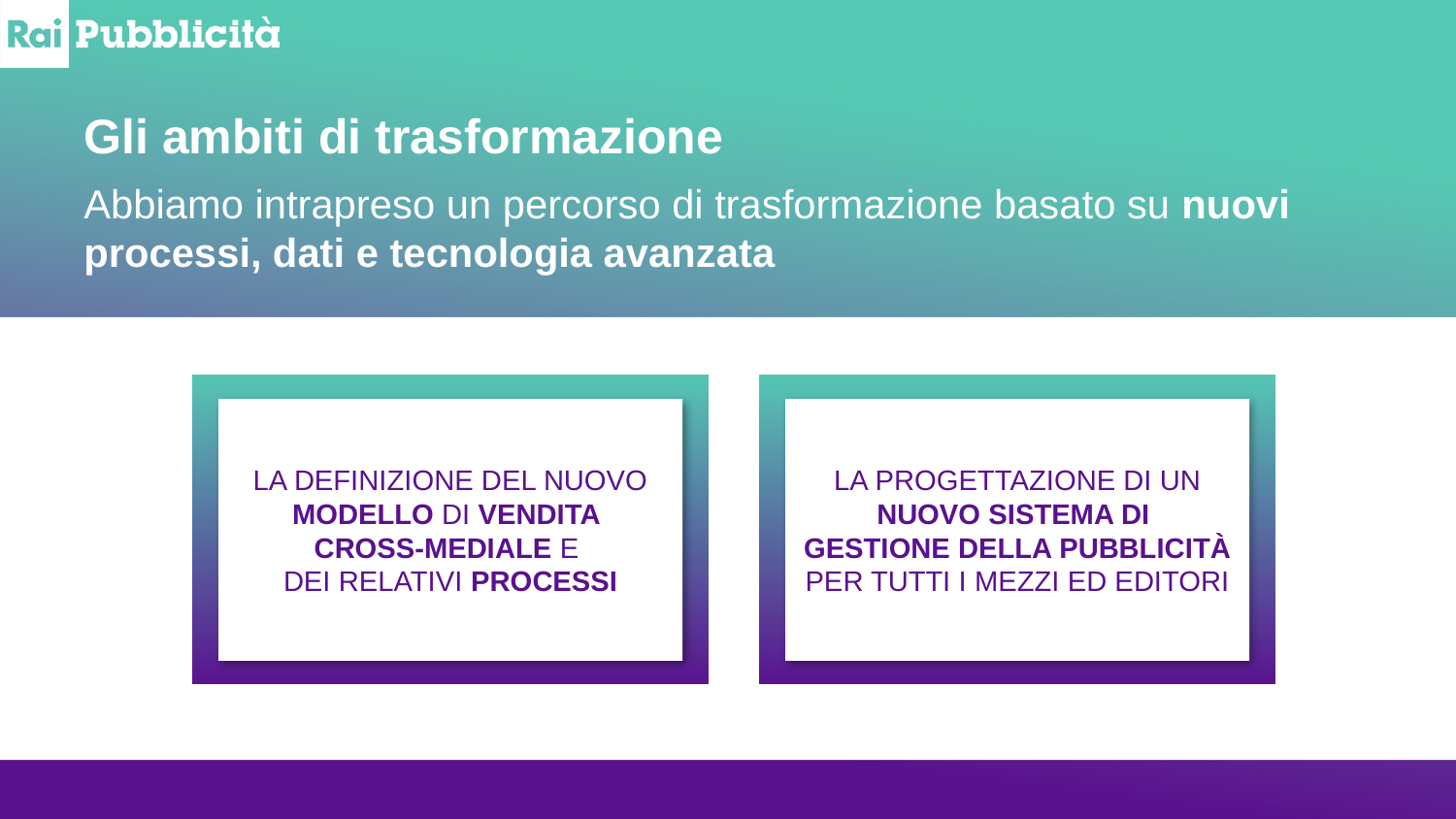

Gli ambiti di trasformazione
Abbiamo intrapreso un percorso di trasformazione basato su nuovi processi, dati e tecnologia avanzata

LA DEFINIZIONE DEL NUOVO MODELLO DI VENDITA
CROSS-MEDIALE E
DEI RELATIVI PROCESSI
LA PROGETTAZIONE DI UN NUOVO SISTEMA DI
GESTIONE DELLA PUBBLICITÀ PER TUTTI I MEZZI ED EDITORI